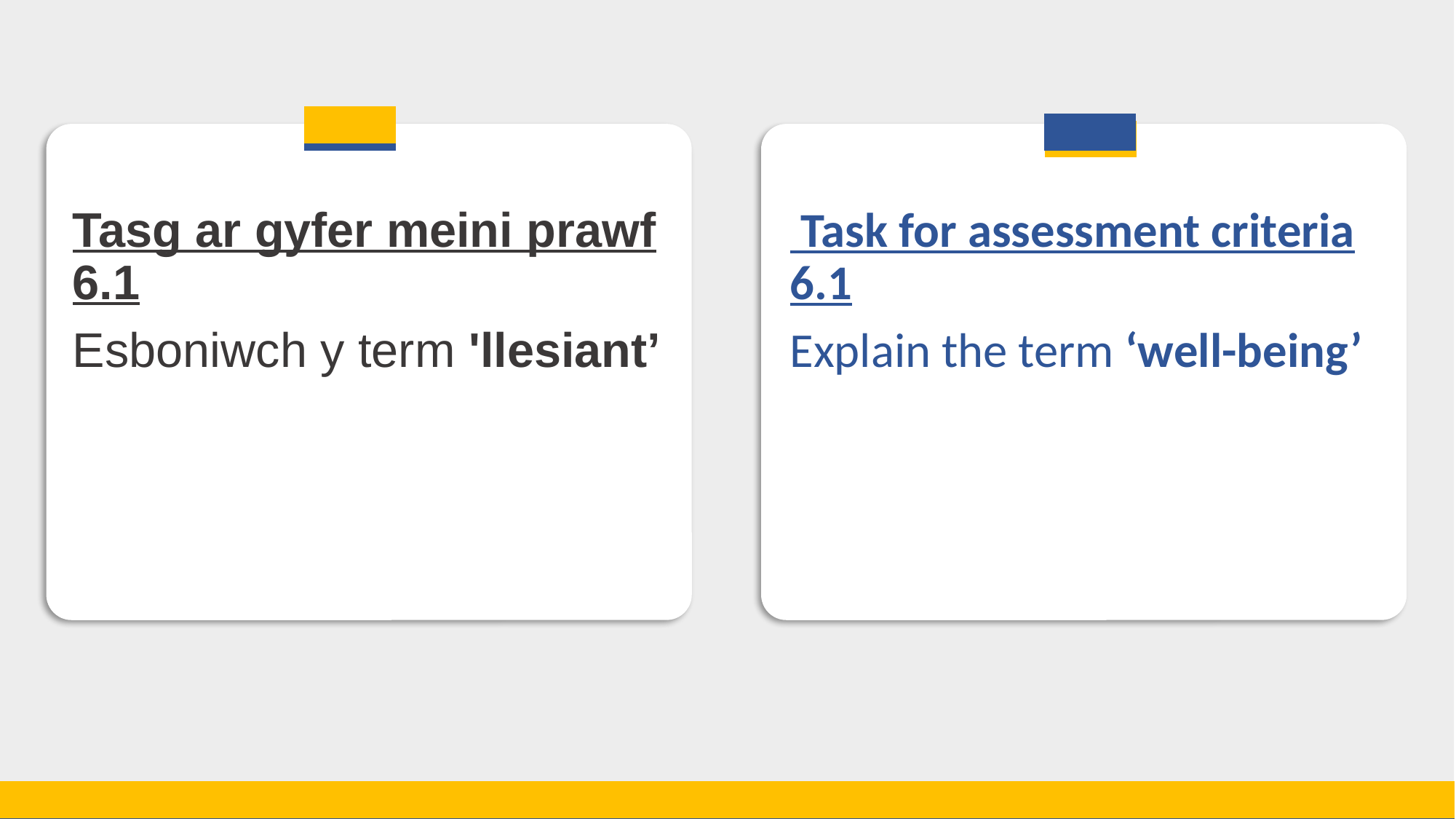

Tasg 6.1
Tasg ar gyfer meini prawf 6.1
Esboniwch y term 'llesiant’

 Task for assessment criteria 6.1
Explain the term ‘well-being’